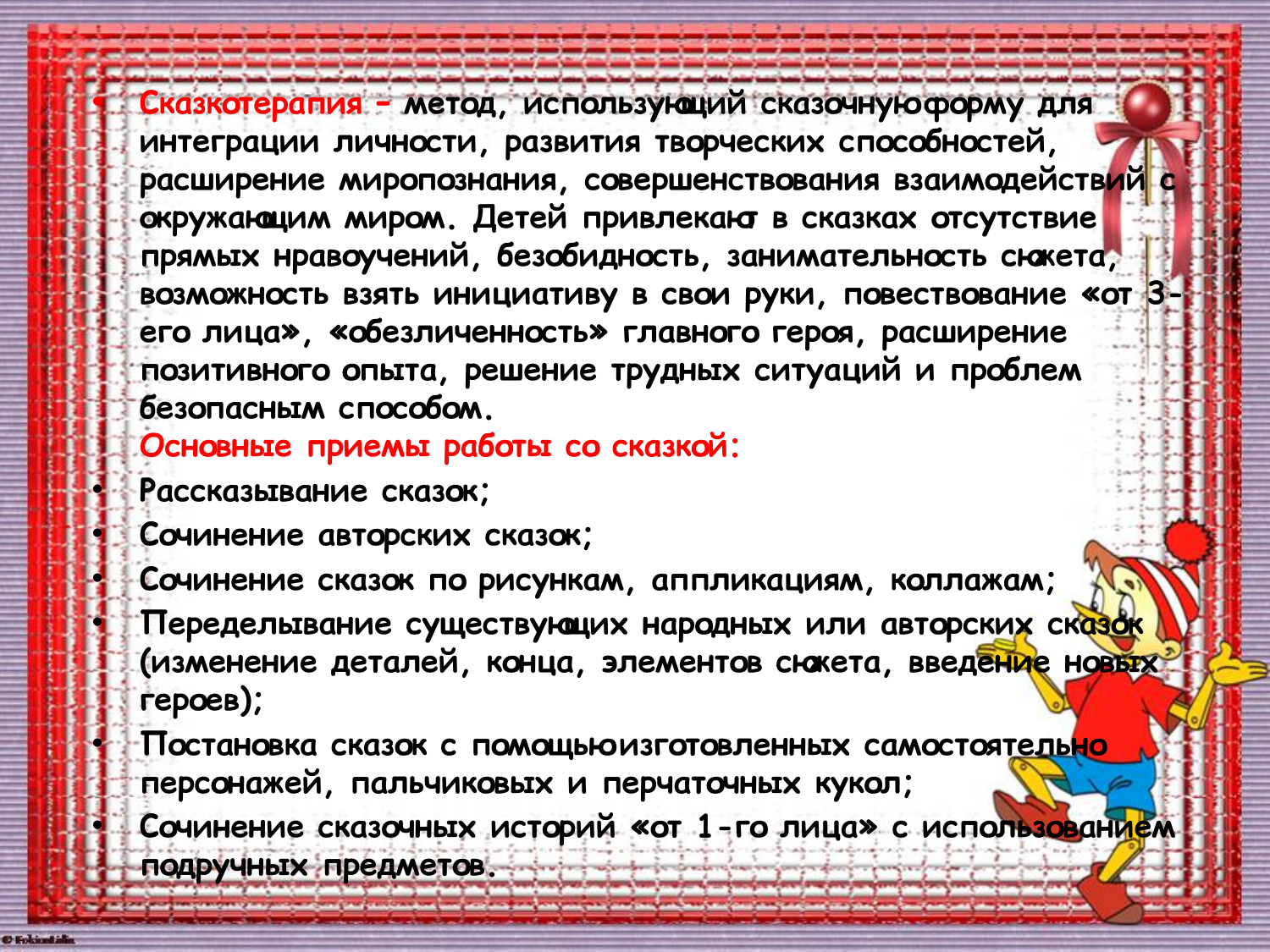

Сказкотерапия – метод, использующий сказочную форму для интеграции личности, развития творческих способностей, расширение миропознания, совершенствования взаимодействий с окружающим миром. Детей привлекают в сказках отсутствие прямых нравоучений, безобидность, занимательность сюжета, возможность взять инициативу в свои руки, повествование «от 3-его лица», «обезличенность» главного героя, расширение позитивного опыта, решение трудных ситуаций и проблем безопасным способом.
Основные приемы работы со сказкой:
Рассказывание сказок;
Сочинение авторских сказок;
Сочинение сказок по рисункам, аппликациям, коллажам;
Переделывание существующих народных или авторских сказок (изменение деталей, конца, элементов сюжета, введение новых героев);
Постановка сказок с помощью изготовленных самостоятельно персонажей, пальчиковых и перчаточных кукол;
Сочинение сказочных историй «от 1-го лица» с использованием подручных предметов.